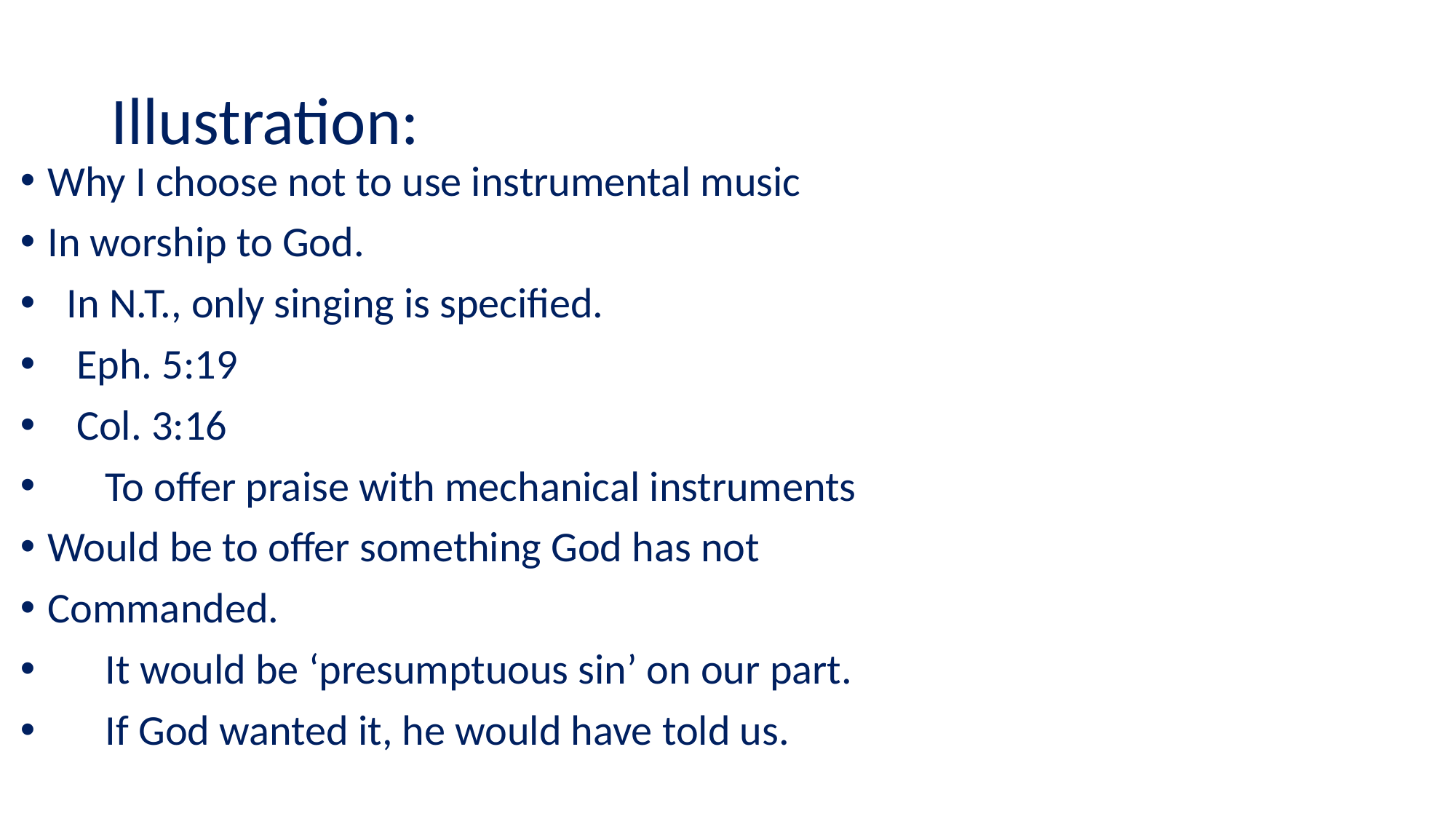

# Illustration:
Why I choose not to use instrumental music
In worship to God.
  In N.T., only singing is specified.
   Eph. 5:19
   Col. 3:16
      To offer praise with mechanical instruments
Would be to offer something God has not
Commanded.
      It would be ‘presumptuous sin’ on our part.
      If God wanted it, he would have told us.